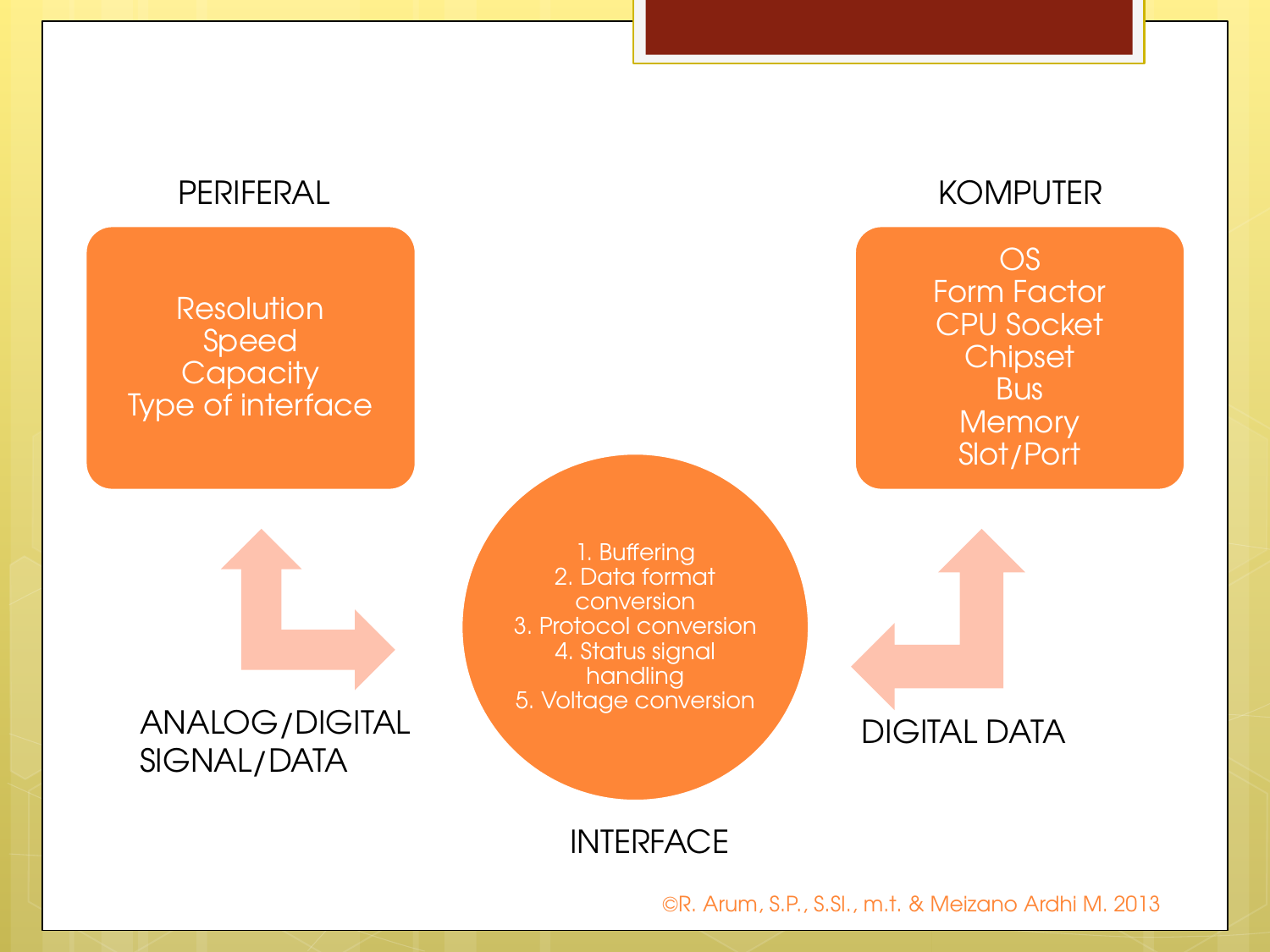

PERIFERAL
KOMPUTER
1. Buffering
2. Data format conversion
3. Protocol conversion
4. Status signal handling
5. Voltage conversion
Resolution
Speed
Capacity
Type of interface
OS
Form Factor
CPU Socket
Chipset
Bus
Memory
Slot/Port
ANALOG/DIGITAL
SIGNAL/DATA
DIGITAL DATA
INTERFACE
©R. Arum, S.P., S.SI., m.t. & Meizano Ardhi M. 2013